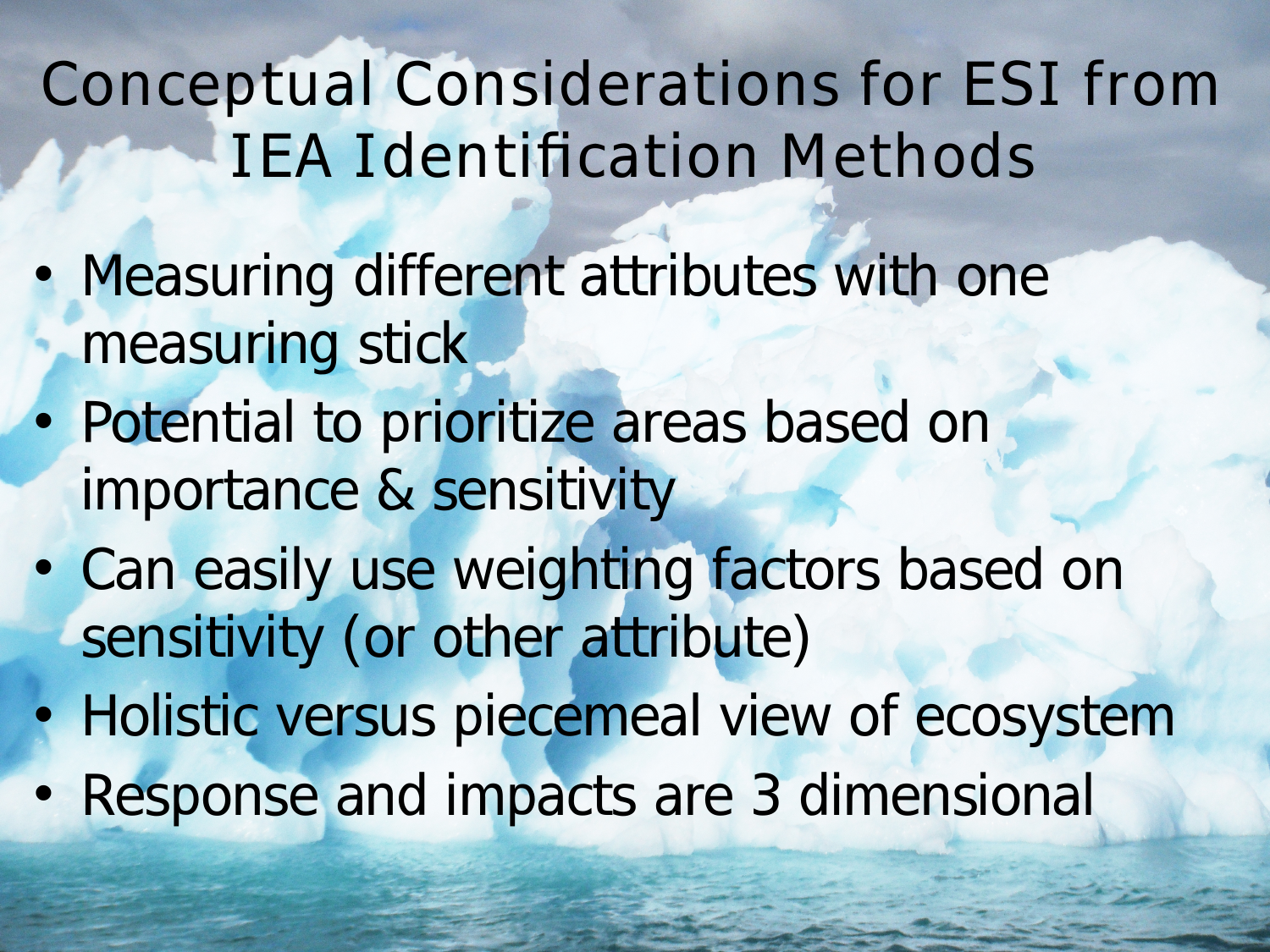

# Conceptual Considerations for ESI from IEA Identification Methods
Measuring different attributes with one measuring stick
Potential to prioritize areas based on importance & sensitivity
Can easily use weighting factors based on sensitivity (or other attribute)
Holistic versus piecemeal view of ecosystem
Response and impacts are 3 dimensional